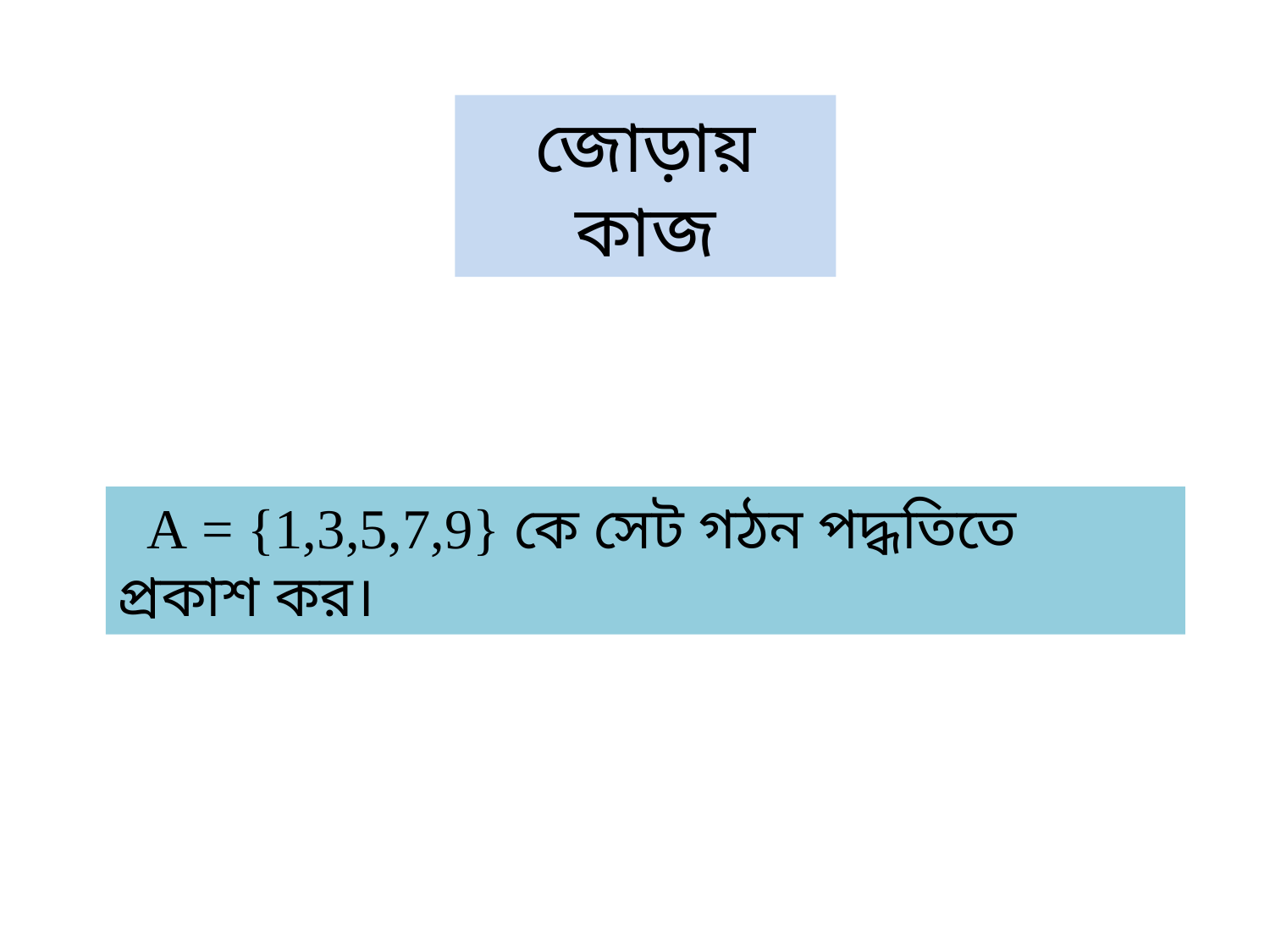

জোড়ায় কাজ
  A = {1,3,5,7,9} কে সেট গঠন পদ্ধতিতে প্রকাশ কর।